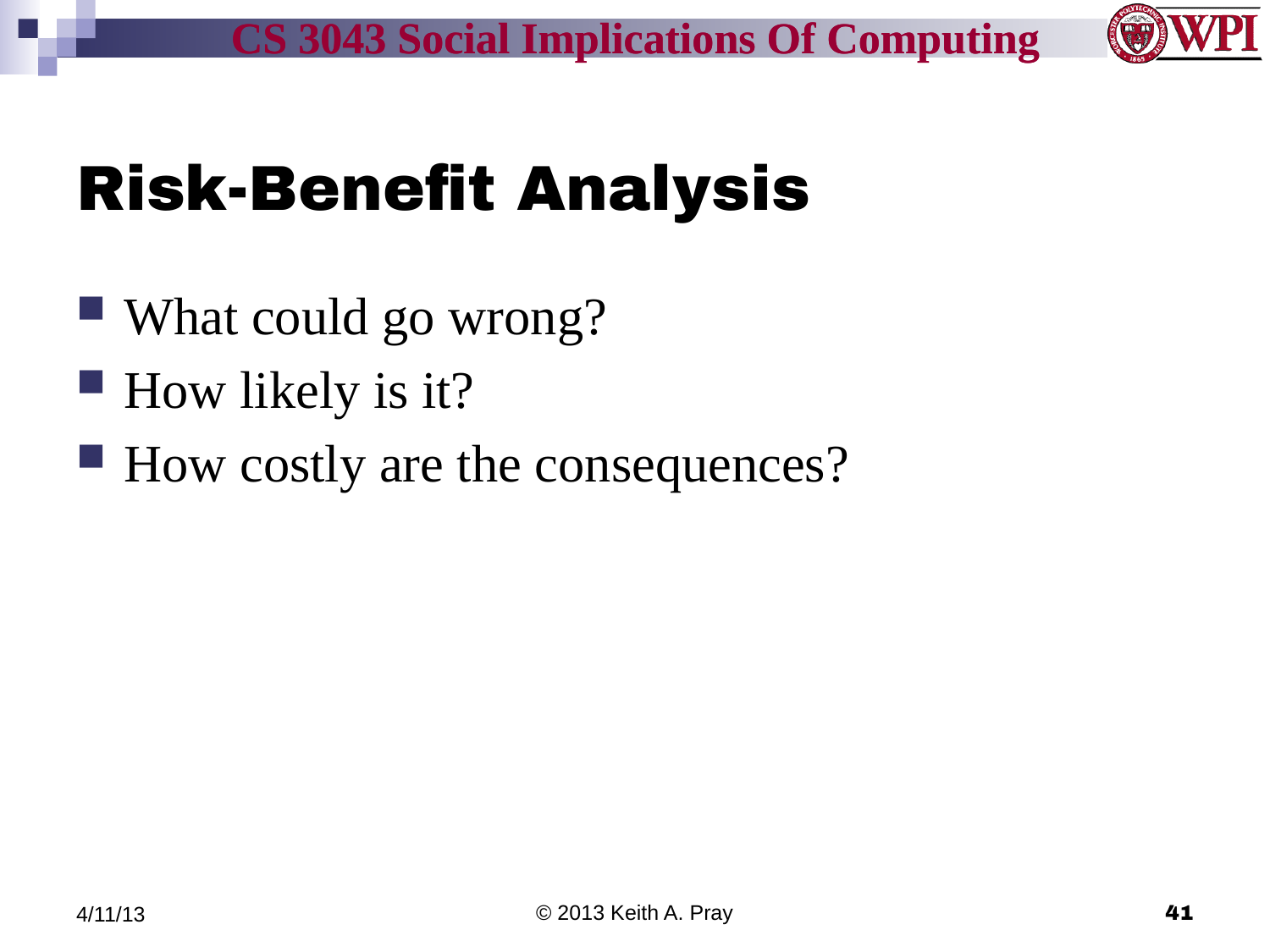

# Risk-Benefit Analysis
What could go wrong?
How likely is it?
How costly are the consequences?
4/11/13
© 2013 Keith A. Pray
41